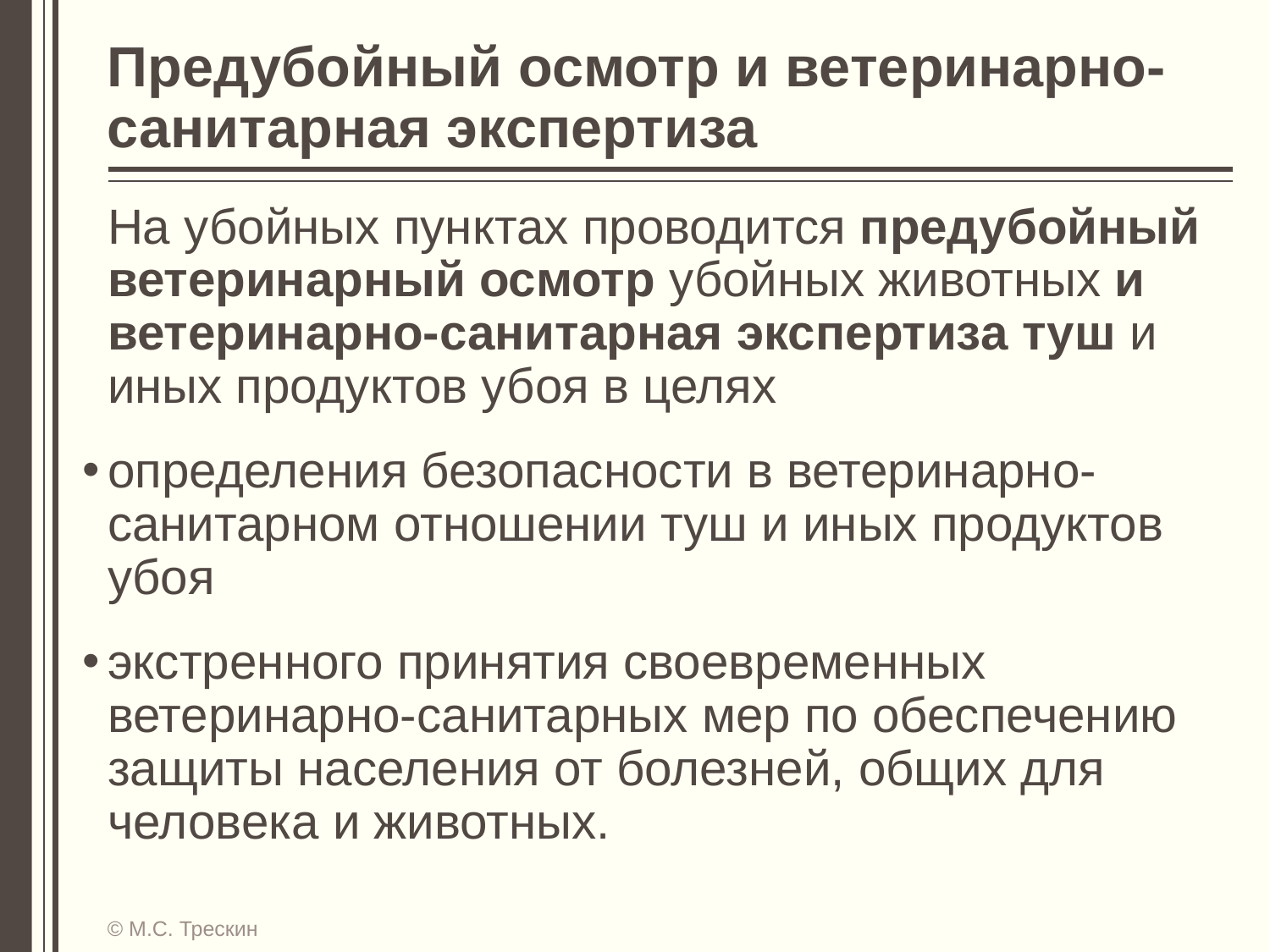

# Предубойный осмотр и ветеринарно-санитарная экспертиза
На убойных пунктах проводится предубойный ветеринарный осмотр убойных животных и ветеринарно-санитарная экспертиза туш и иных продуктов убоя в целях
определения безопасности в ветеринарно-санитарном отношении туш и иных продуктов убоя
экстренного принятия своевременных ветеринарно-санитарных мер по обеспечению защиты населения от болезней, общих для человека и животных.

© М.С. Трескин